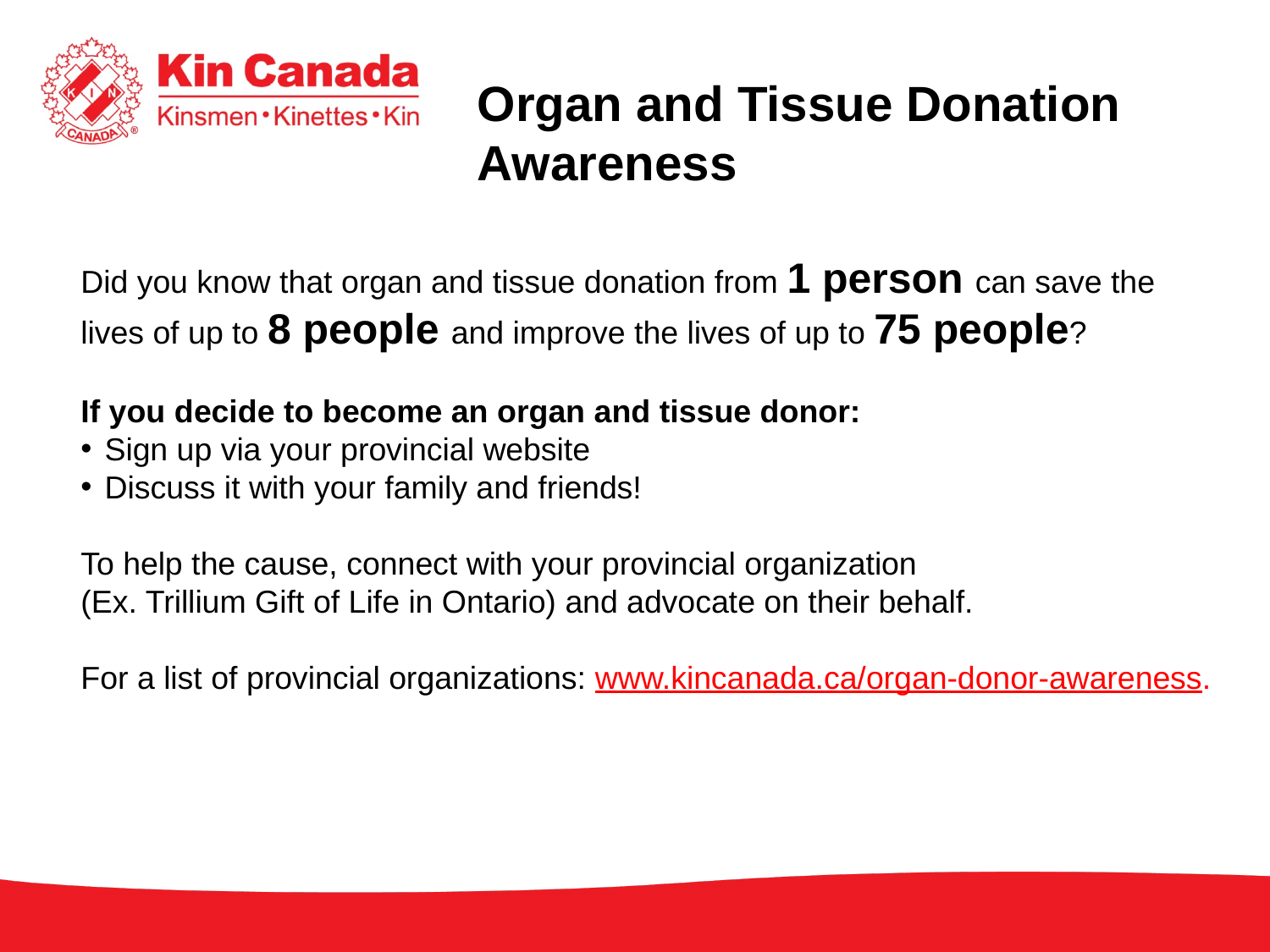

Organ and Tissue Donation Awareness
Did you know that organ and tissue donation from 1 person can save the lives of up to 8 people and improve the lives of up to 75 people?

If you decide to become an organ and tissue donor:
Sign up via your provincial website
Discuss it with your family and friends!

To help the cause, connect with your provincial organization
(Ex. Trillium Gift of Life in Ontario) and advocate on their behalf.

For a list of provincial organizations: www.kincanada.ca/organ-donor-awareness.